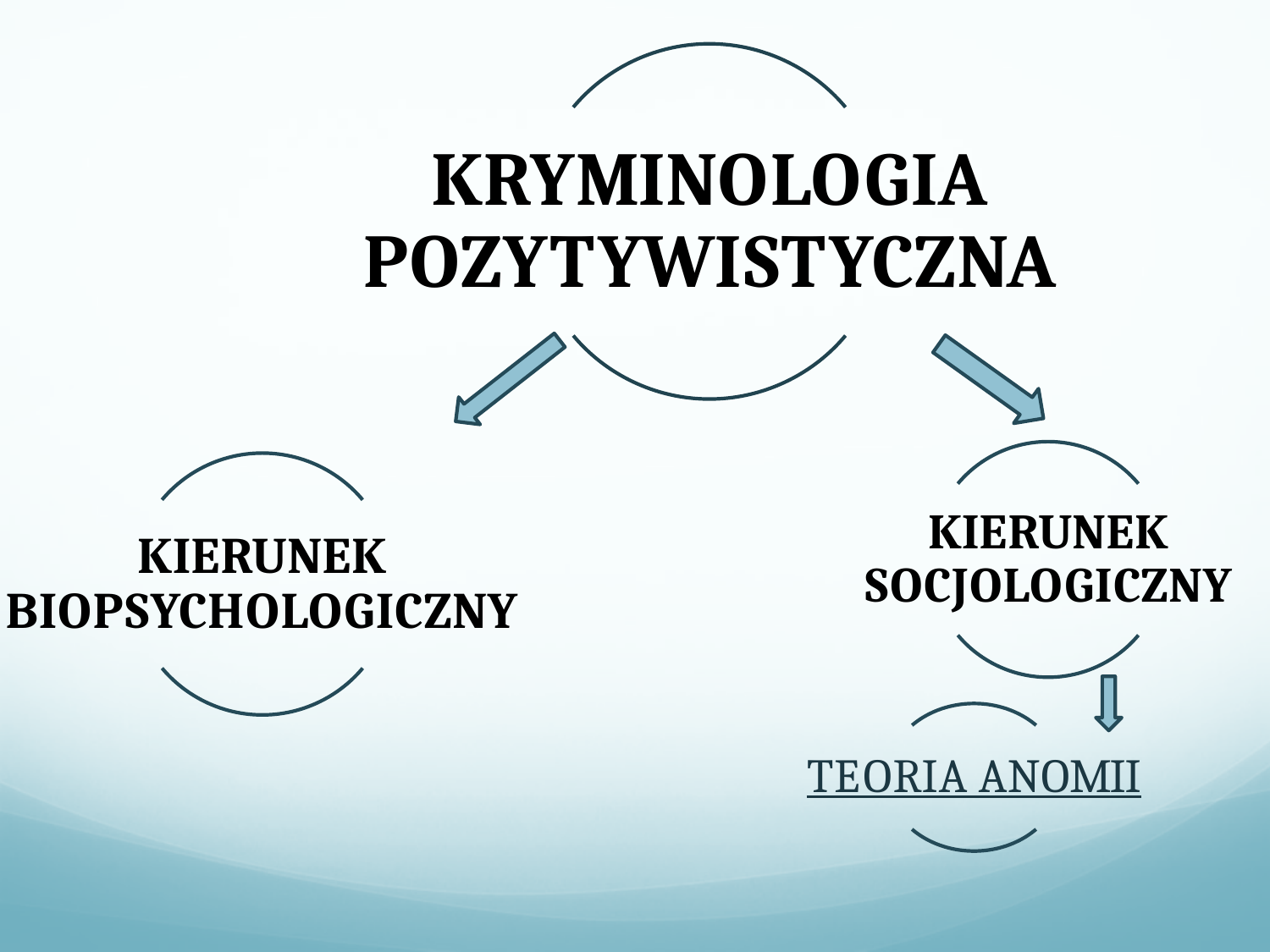

KRYMINOLOGIA POZYTYWISTYCZNA

KIERUNEK SOCJOLOGICZNY
KIERUNEK BIOPSYCHOLOGICZNY

TEORIA ANOMII